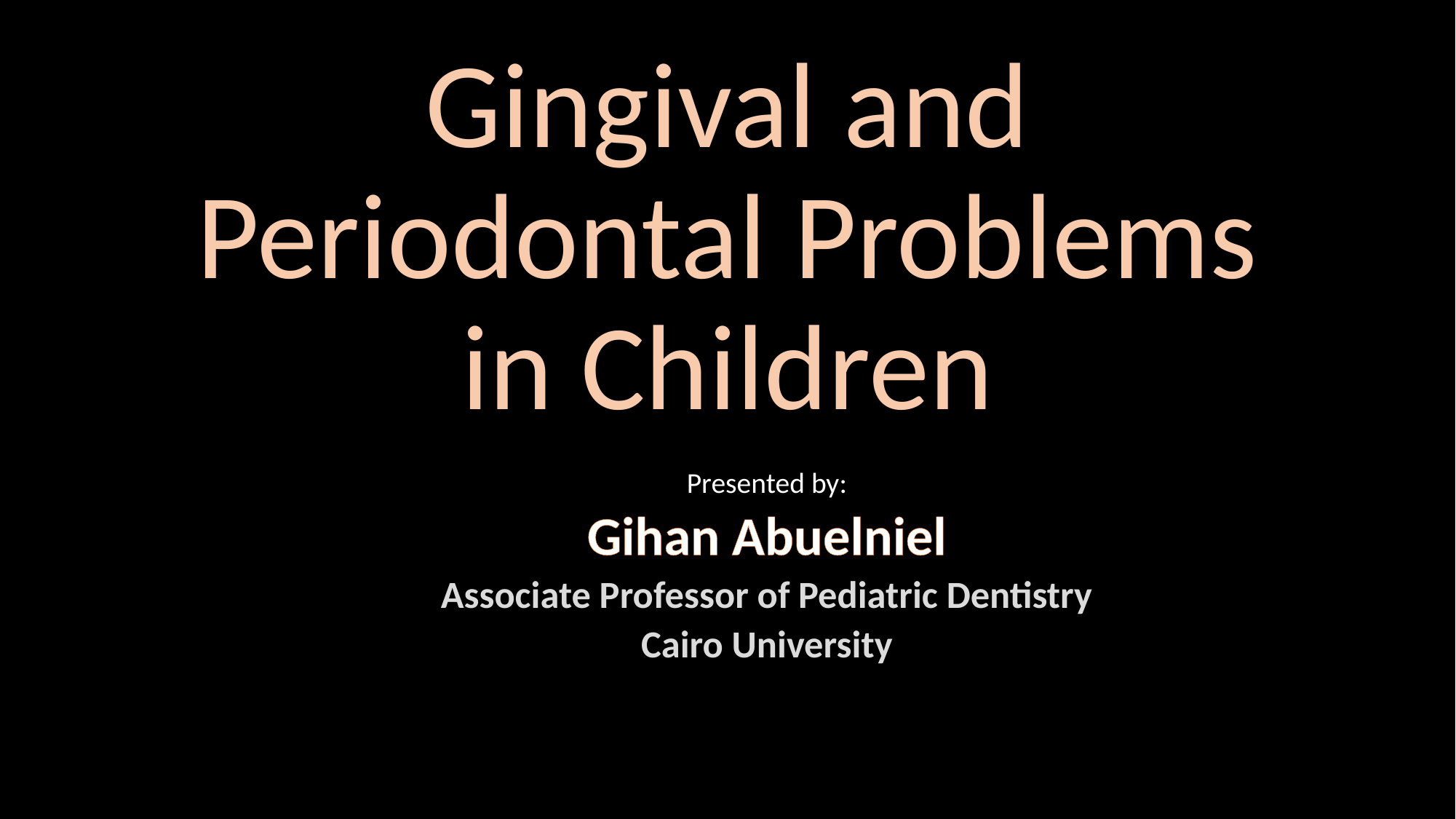

# Gingival and Periodontal Problems in Children

Presented by:
Gihan Abuelniel
Associate Professor of Pediatric Dentistry
Cairo University